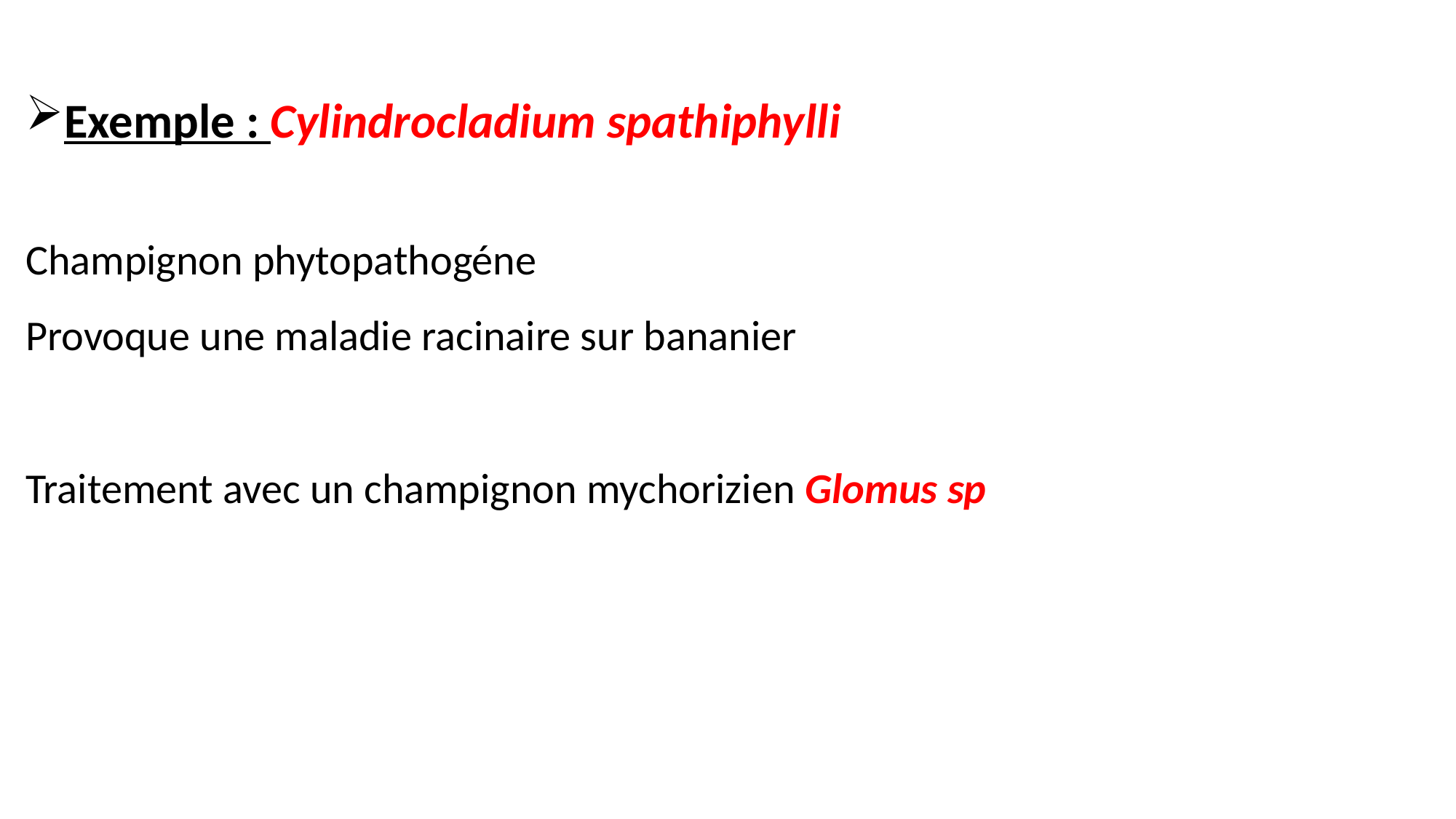

Exemple : Cylindrocladium spathiphylli

Champignon phytopathogéne
Provoque une maladie racinaire sur bananier

Traitement avec un champignon mychorizien Glomus sp